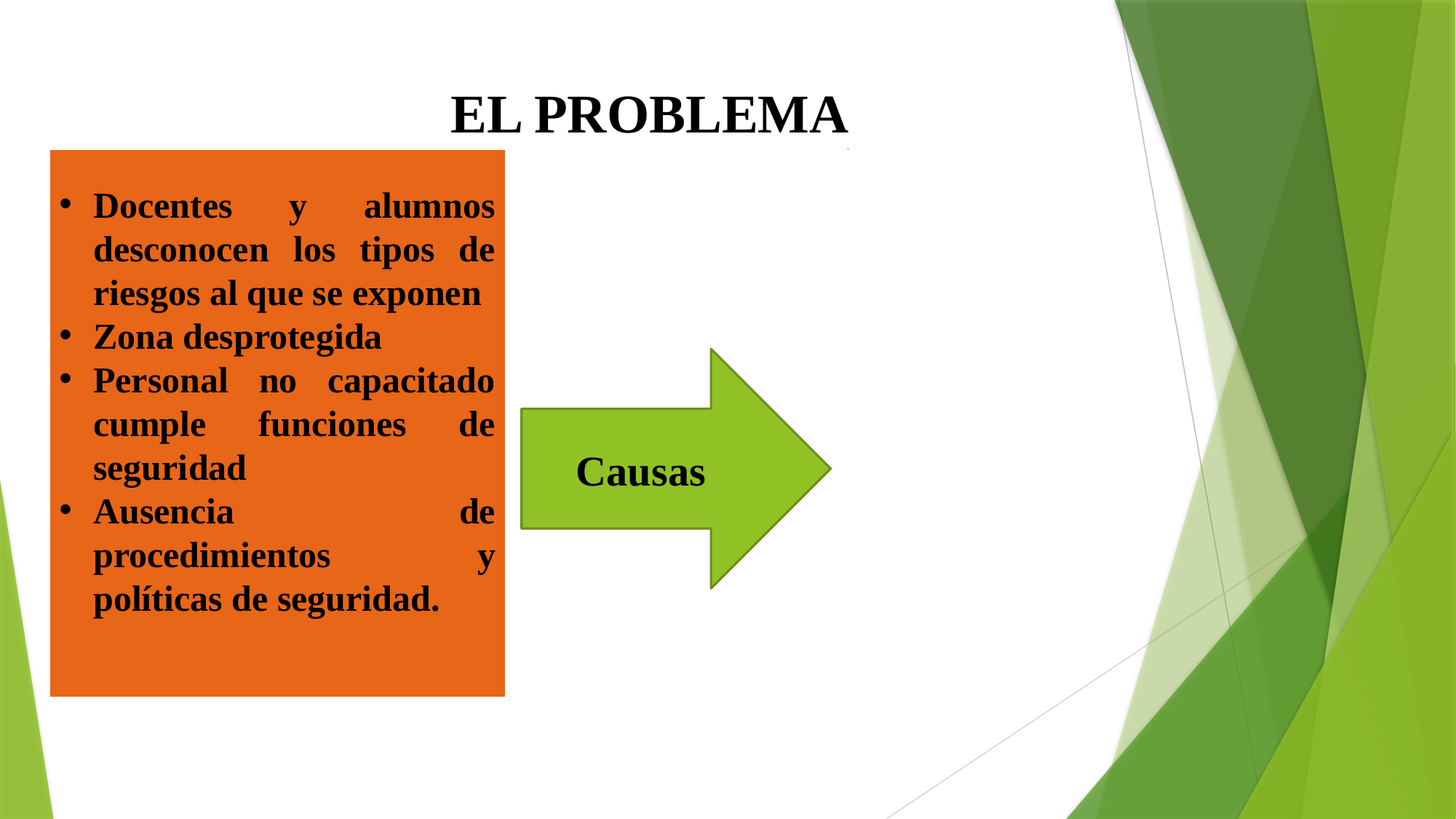

# EL PROBLEMA

Docentes y alumnos desconocen los tipos de riesgos al que se exponen
Zona desprotegida
Personal no capacitado cumple funciones de seguridad
Ausencia de procedimientos y políticas de seguridad.

[unsupported chart]

Causas